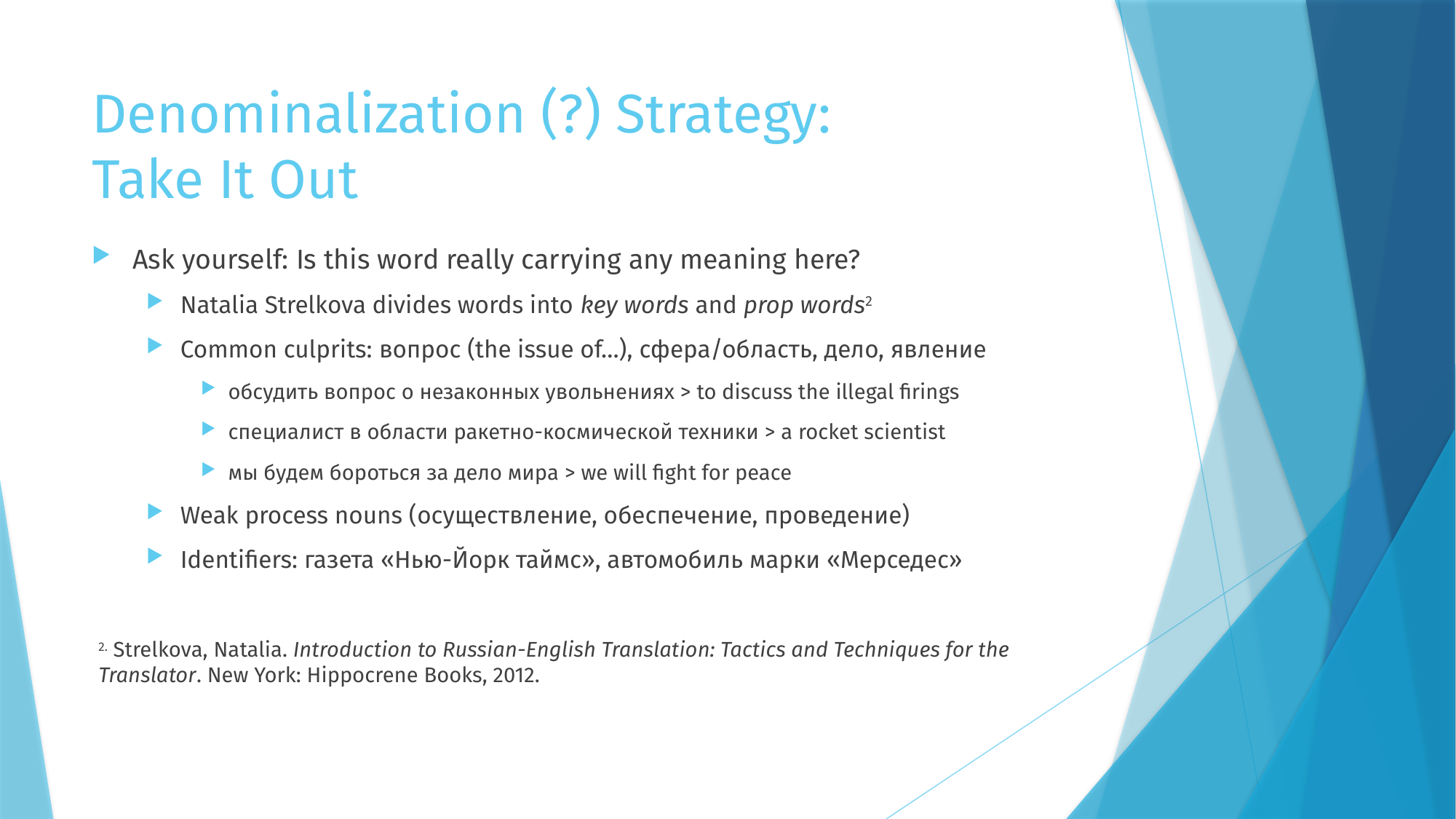

# Denominalization (?) Strategy: Take It Out
Ask yourself: Is this word really carrying any meaning here?
Natalia Strelkova divides words into key words and prop words2
Common culprits: вопрос (the issue of…), сфера/область, дело, явление
обсудить вопрос о незаконных увольнениях > to discuss the illegal firings
специалист в области ракетно-космической техники > a rocket scientist
мы будем бороться за дело мира > we will fight for peace
Weak process nouns (осуществление, обеспечение, проведение)
Identifiers: газета «Нью-Йорк таймс», автомобиль марки «Мерседес»

2. Strelkova, Natalia. Introduction to Russian-English Translation: Tactics and Techniques for the Translator. New York: Hippocrene Books, 2012.